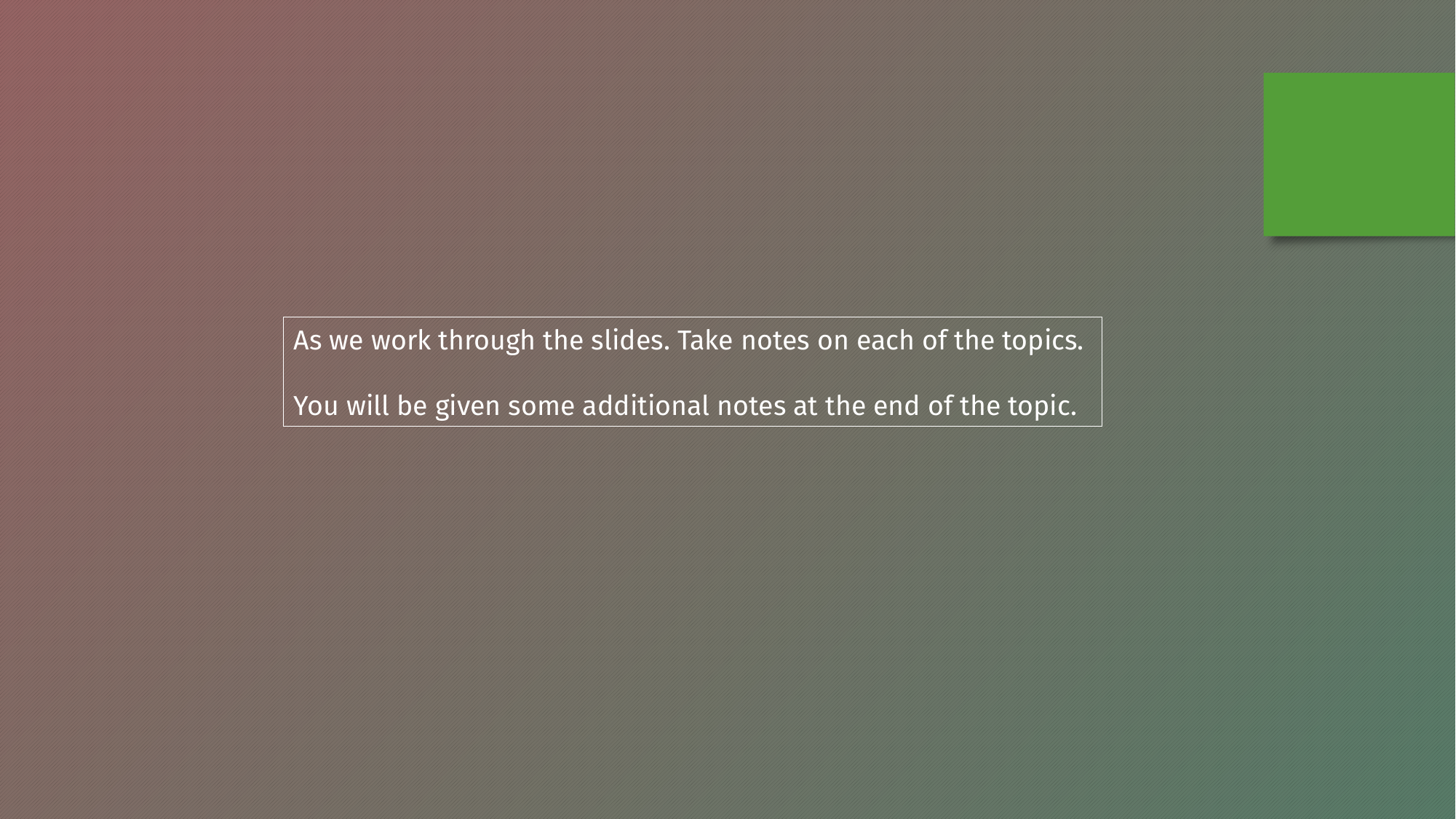

As we work through the slides. Take notes on each of the topics.

You will be given some additional notes at the end of the topic.